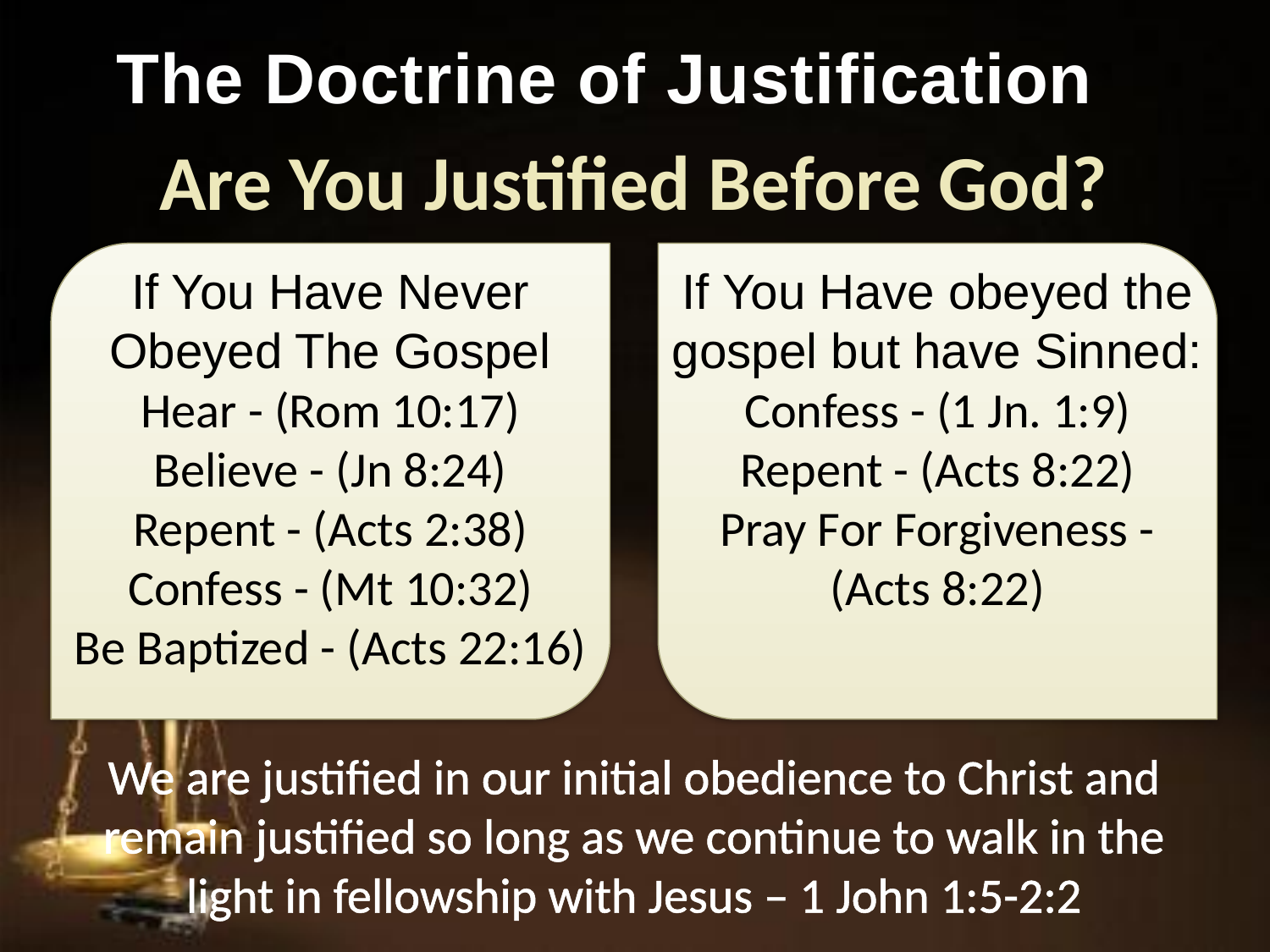

The Doctrine of Justification
Are You Justified Before God?

If You Have Never Obeyed The Gospel
Hear - (Rom 10:17)
Believe - (Jn 8:24)
Repent - (Acts 2:38)
Confess - (Mt 10:32)
Be Baptized - (Acts 22:16)
If You Have obeyed the gospel but have Sinned:
Confess - (1 Jn. 1:9)
Repent - (Acts 8:22)
Pray For Forgiveness - (Acts 8:22)
We are justified in our initial obedience to Christ and remain justified so long as we continue to walk in the light in fellowship with Jesus – 1 John 1:5-2:2